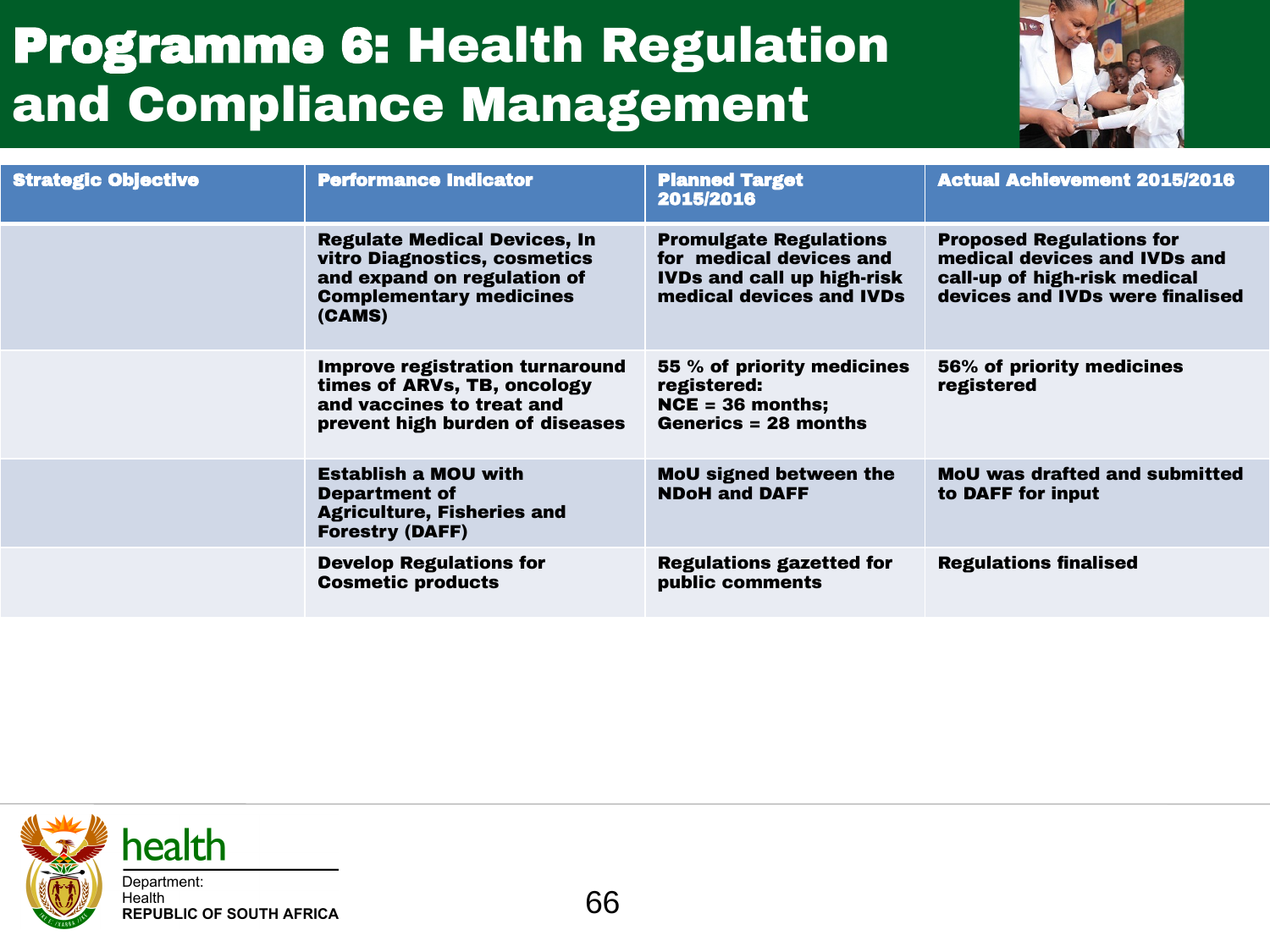

Programme 6: Health Regulation and Compliance Management
| Strategic Objective | Performance Indicator | Planned Target 2015/2016 | Actual Achievement 2015/2016 |
| --- | --- | --- | --- |
|  | Regulate Medical Devices, In vitro Diagnostics, cosmetics and expand on regulation of Complementary medicines (CAMS) | Promulgate Regulations for medical devices and IVDs and call up high-risk medical devices and IVDs | Proposed Regulations for medical devices and IVDs and call-up of high-risk medical devices and IVDs were finalised |
|  | Improve registration turnaround times of ARVs, TB, oncology and vaccines to treat and prevent high burden of diseases | 55 % of priority medicines registered: NCE = 36 months; Generics = 28 months | 56% of priority medicines registered |
|  | Establish a MOU with Department of Agriculture, Fisheries and Forestry (DAFF) | MoU signed between the NDoH and DAFF | MoU was drafted and submitted to DAFF for input |
|  | Develop Regulations for Cosmetic products | Regulations gazetted for public comments | Regulations finalised |

66